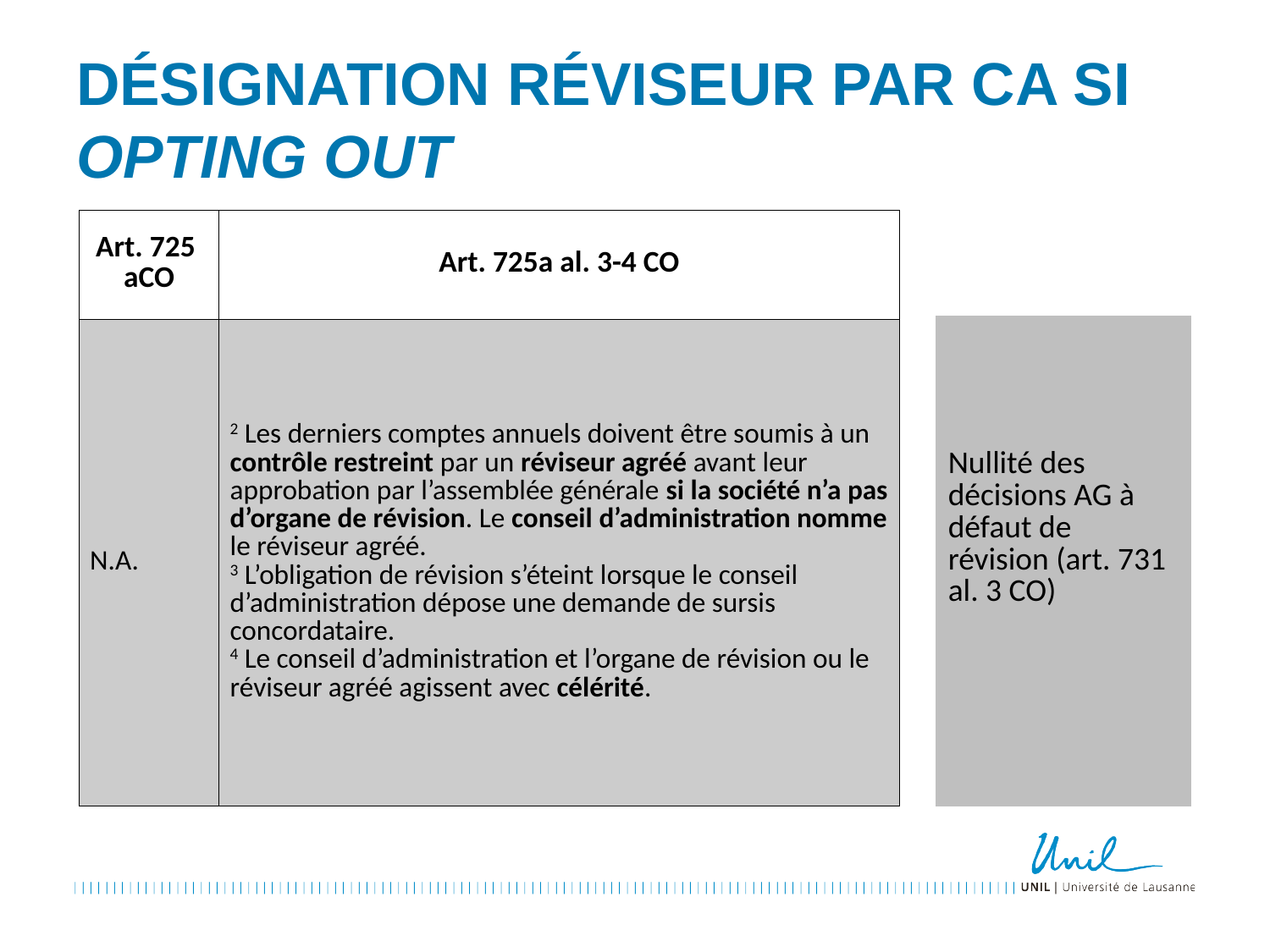

# Désignation réviseur par CA si opting out
| Art. 725 aCO | Art. 725a al. 3-4 CO |
| --- | --- |
| N.A. | 2 Les derniers comptes annuels doivent être soumis à un contrôle restreint par un réviseur agréé avant leur approbation par l’assemblée générale si la société n’a pas d’organe de révision. Le conseil d’administration nomme le réviseur agréé. 3 L’obligation de révision s’éteint lorsque le conseil d’administration dépose une demande de sursis concordataire. 4 Le conseil d’administration et l’organe de révision ou le réviseur agréé agissent avec célérité. |
| Nullité des décisions AG à défaut de révision (art. 731 al. 3 CO) |
| --- |